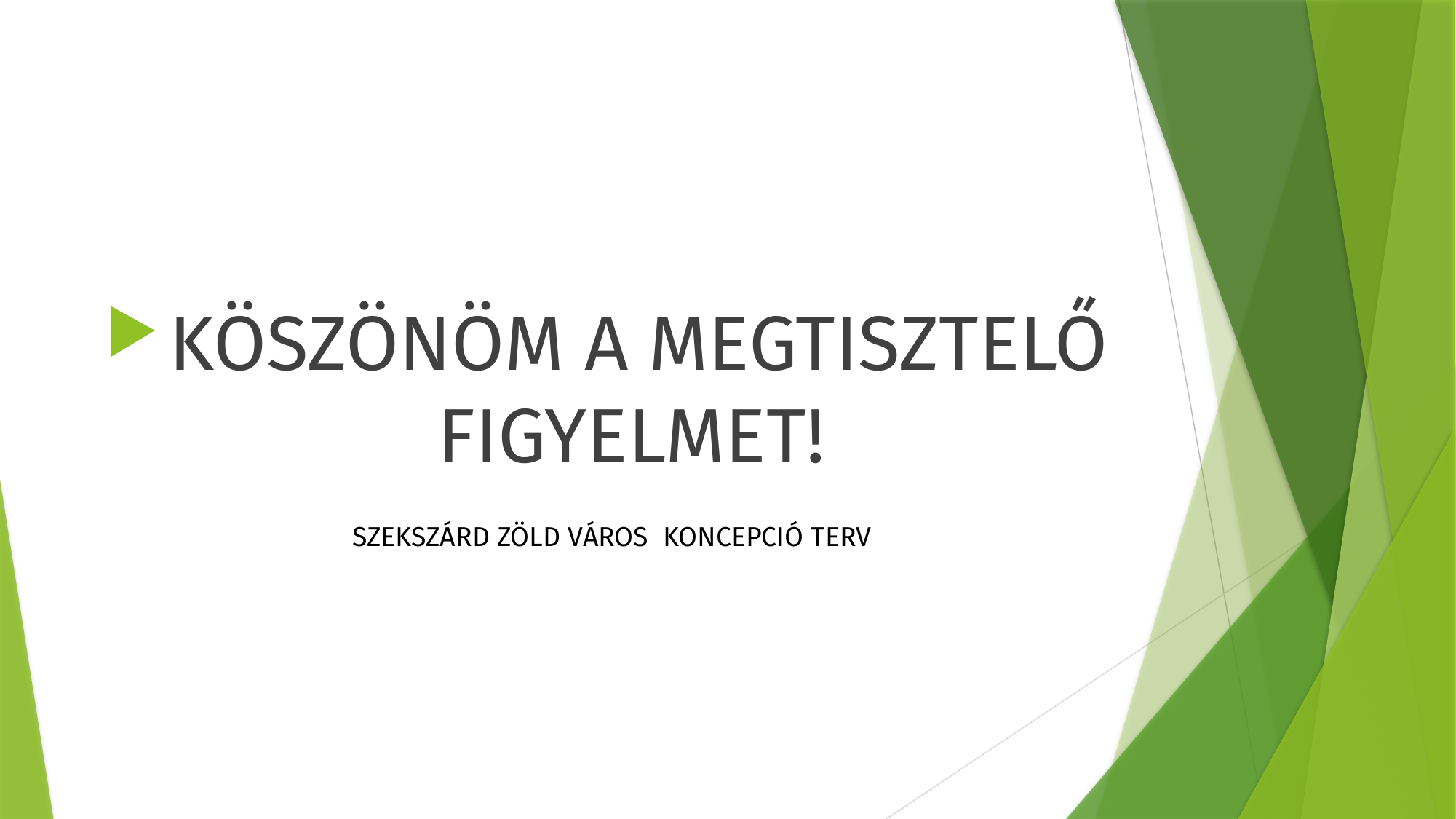

KÖSZÖNÖM A MEGTISZTELŐ FIGYELMET!
SZEKSZÁRD ZÖLD VÁROS  KONCEPCIÓ TERV